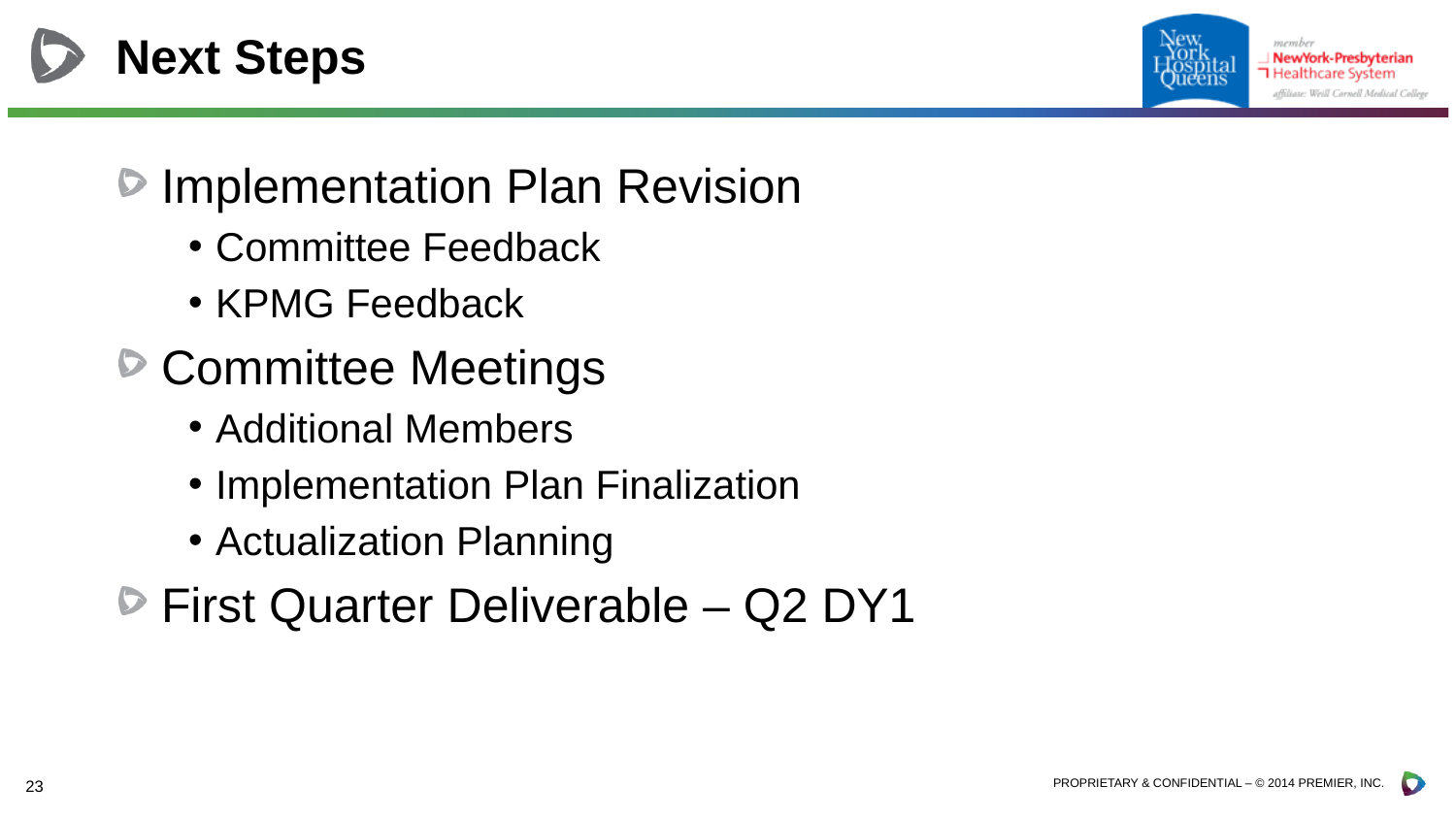

# Next Steps
Implementation Plan Revision
Committee Feedback
KPMG Feedback
Committee Meetings
Additional Members
Implementation Plan Finalization
Actualization Planning
First Quarter Deliverable – Q2 DY1